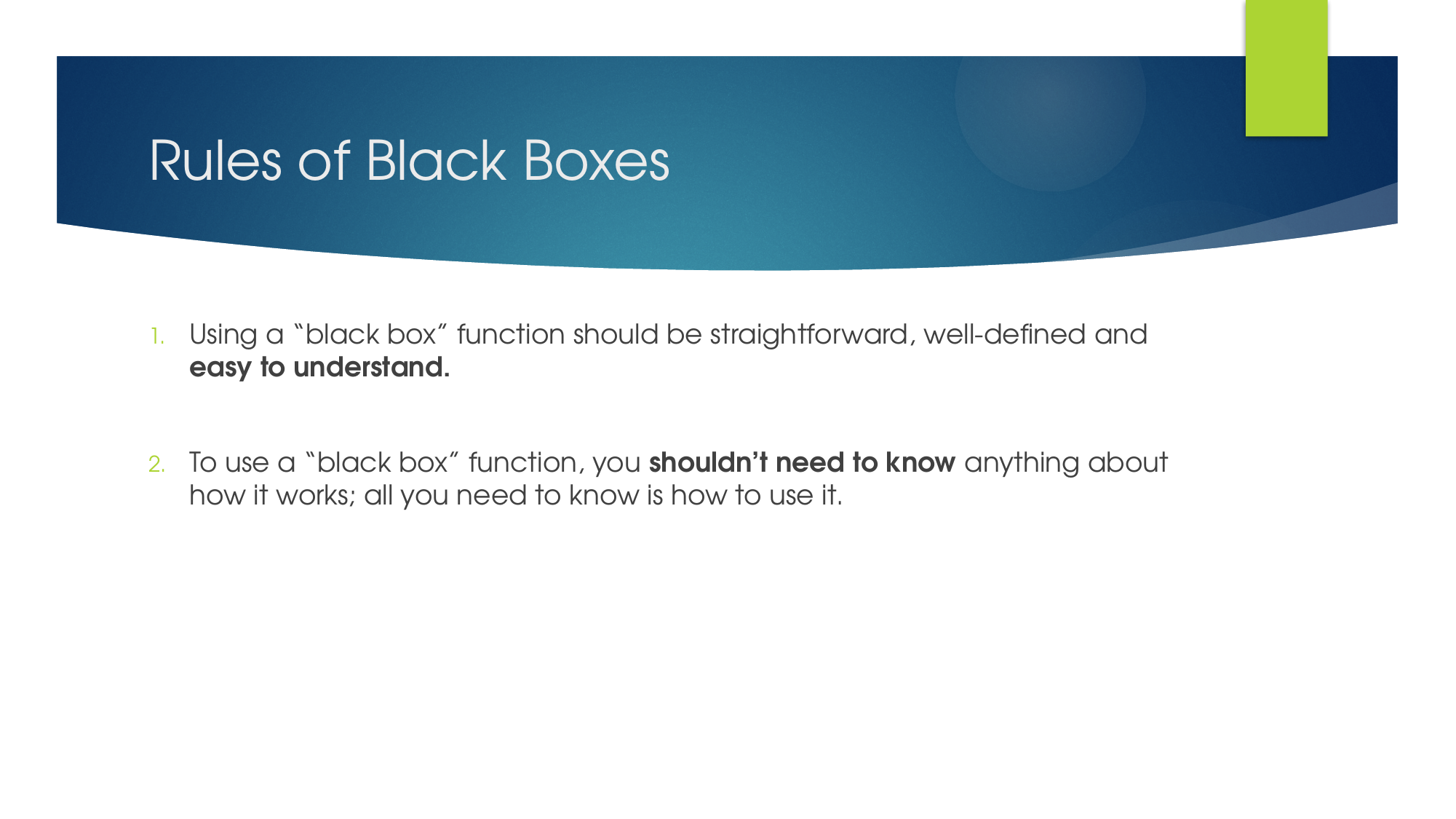

# Rules of Black Boxes
Using a “black box” function should be straightforward, well-defined and easy to understand.

To use a “black box” function, you shouldn’t need to know anything about how it works; all you need to know is how to use it.